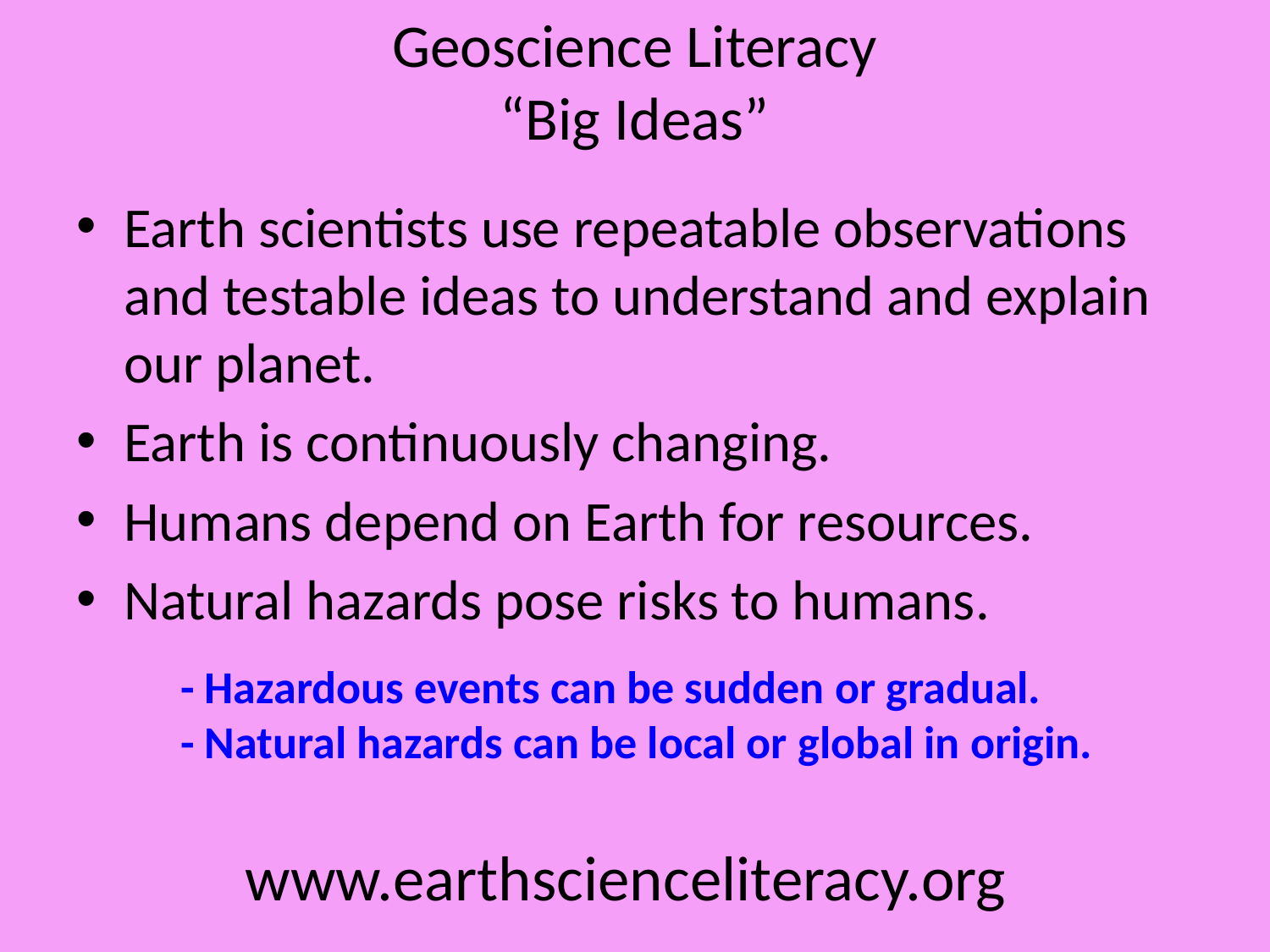

# Geoscience Literacy “Big Ideas”
Earth scientists use repeatable observations and testable ideas to understand and explain our planet.
Earth is continuously changing.
Humans depend on Earth for resources.
Natural hazards pose risks to humans.
- Hazardous events can be sudden or gradual.
- Natural hazards can be local or global in origin.

www.earthscienceliteracy.org